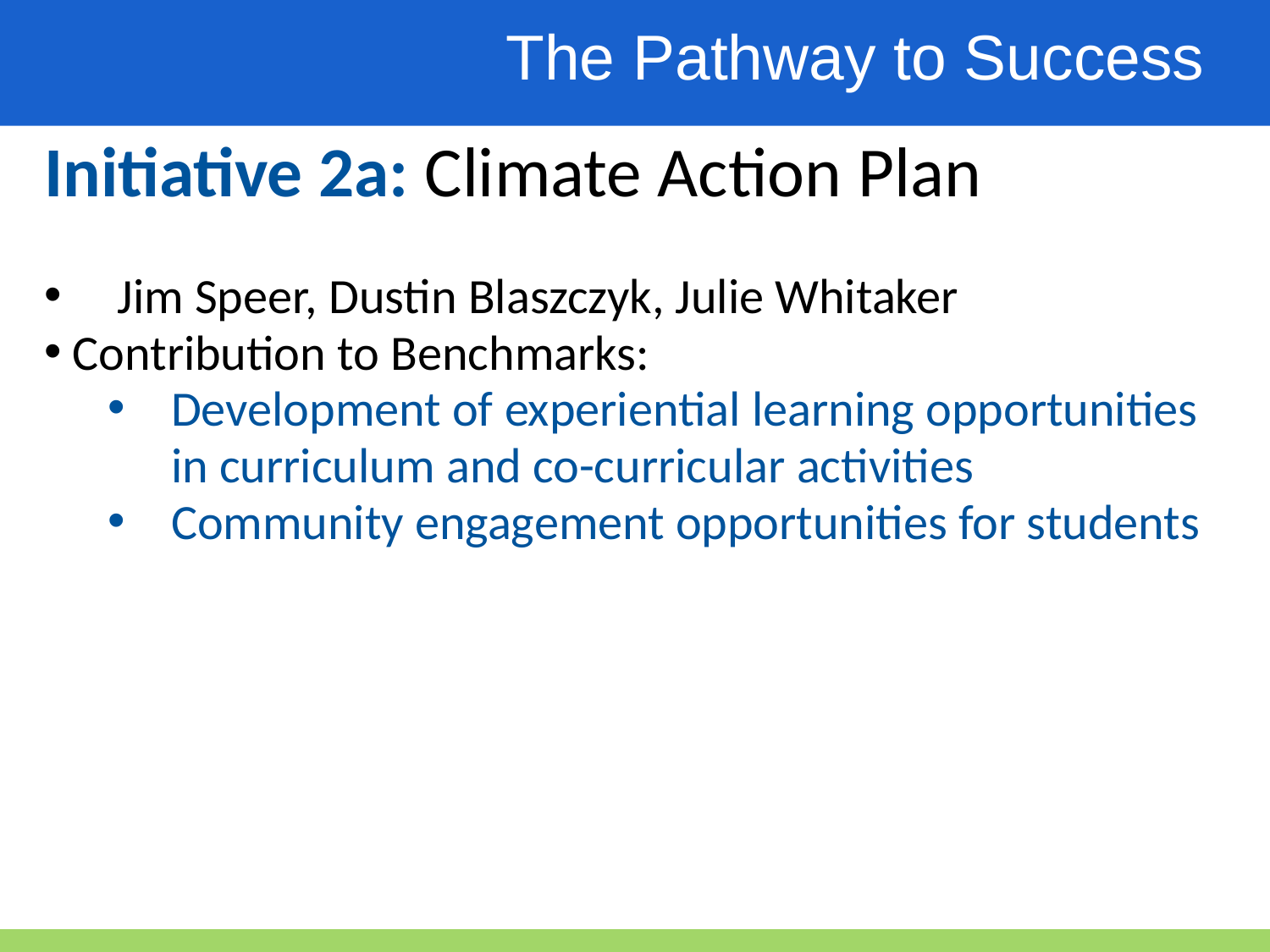

The Pathway to Success
Initiative 2a: Climate Action Plan

  Jim Speer, Dustin Blaszczyk, Julie Whitaker
 Contribution to Benchmarks:
Development of experiential learning opportunities in curriculum and co-curricular activities
Community engagement opportunities for students